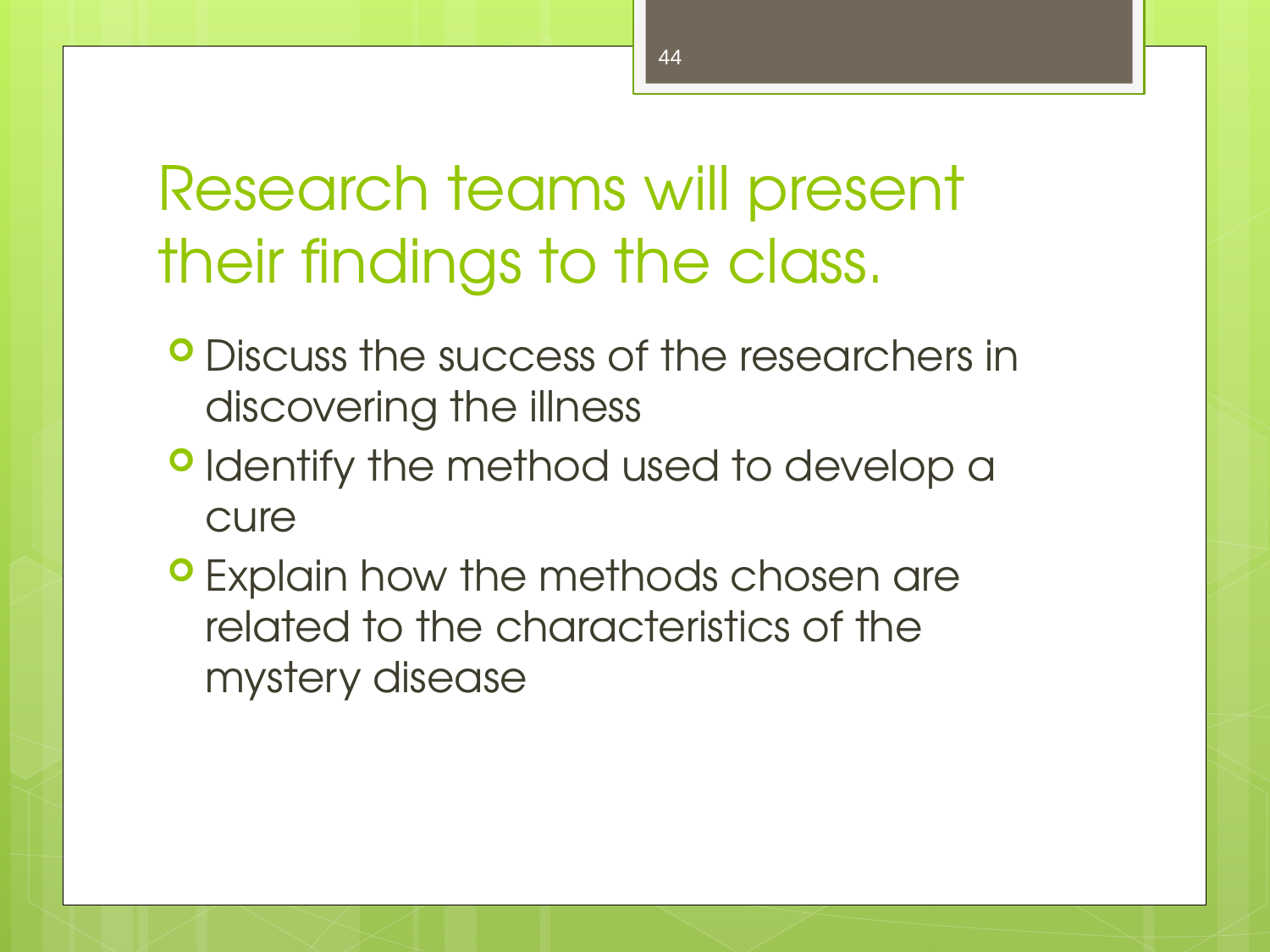

44
# Research teams will present their findings to the class.
Discuss the success of the researchers in discovering the illness
Identify the method used to develop a cure
Explain how the methods chosen are related to the characteristics of the mystery disease